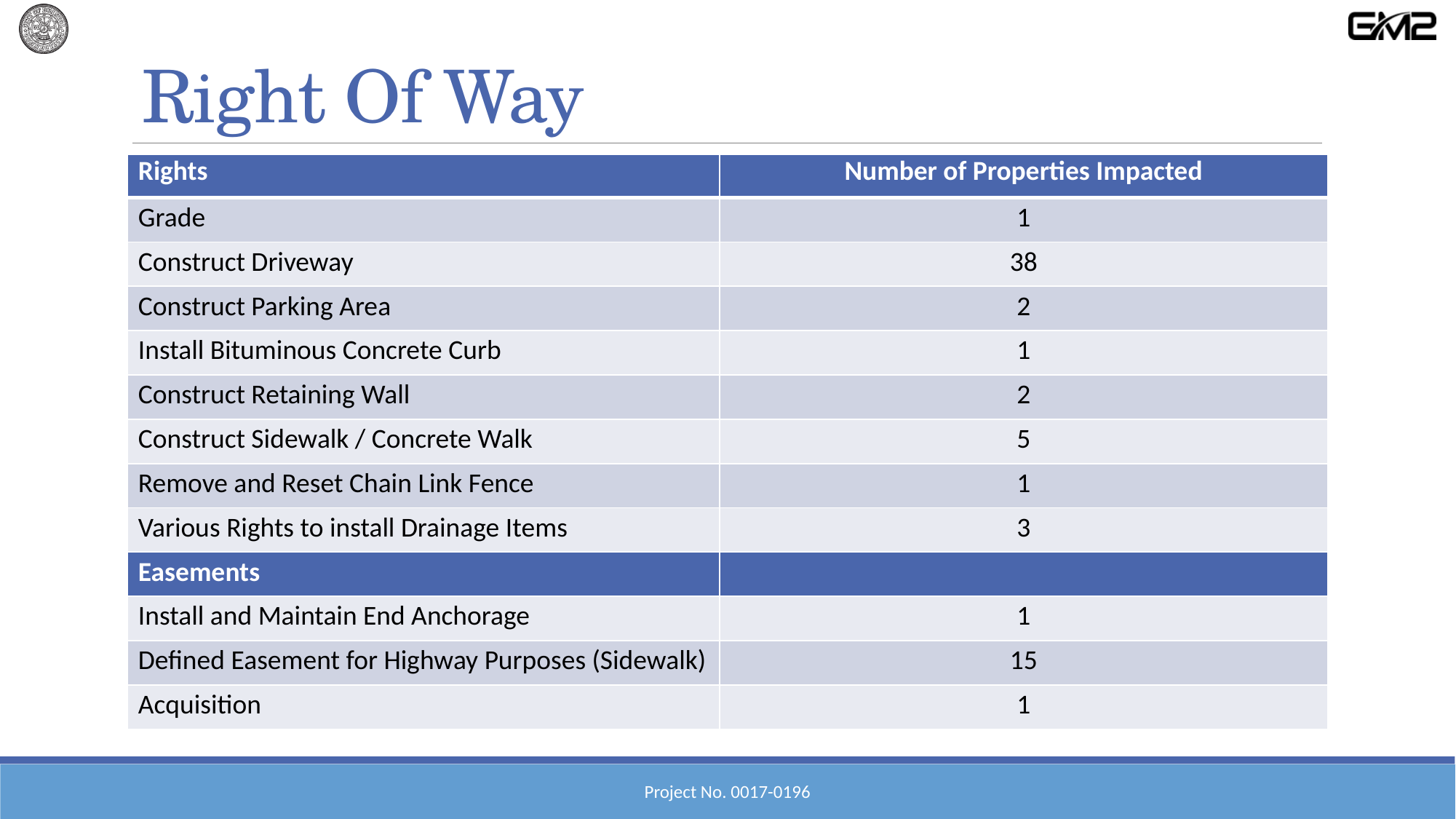

# Right Of Way
| Rights | Number of Properties Impacted |
| --- | --- |
| Grade | 1 |
| Construct Driveway | 38 |
| Construct Parking Area | 2 |
| Install Bituminous Concrete Curb | 1 |
| Construct Retaining Wall | 2 |
| Construct Sidewalk / Concrete Walk | 5 |
| Remove and Reset Chain Link Fence | 1 |
| Various Rights to install Drainage Items | 3 |
| Easements |  |
| Install and Maintain End Anchorage | 1 |
| Defined Easement for Highway Purposes (Sidewalk) | 15 |
| Acquisition | 1 |
Project No. 0017-0196